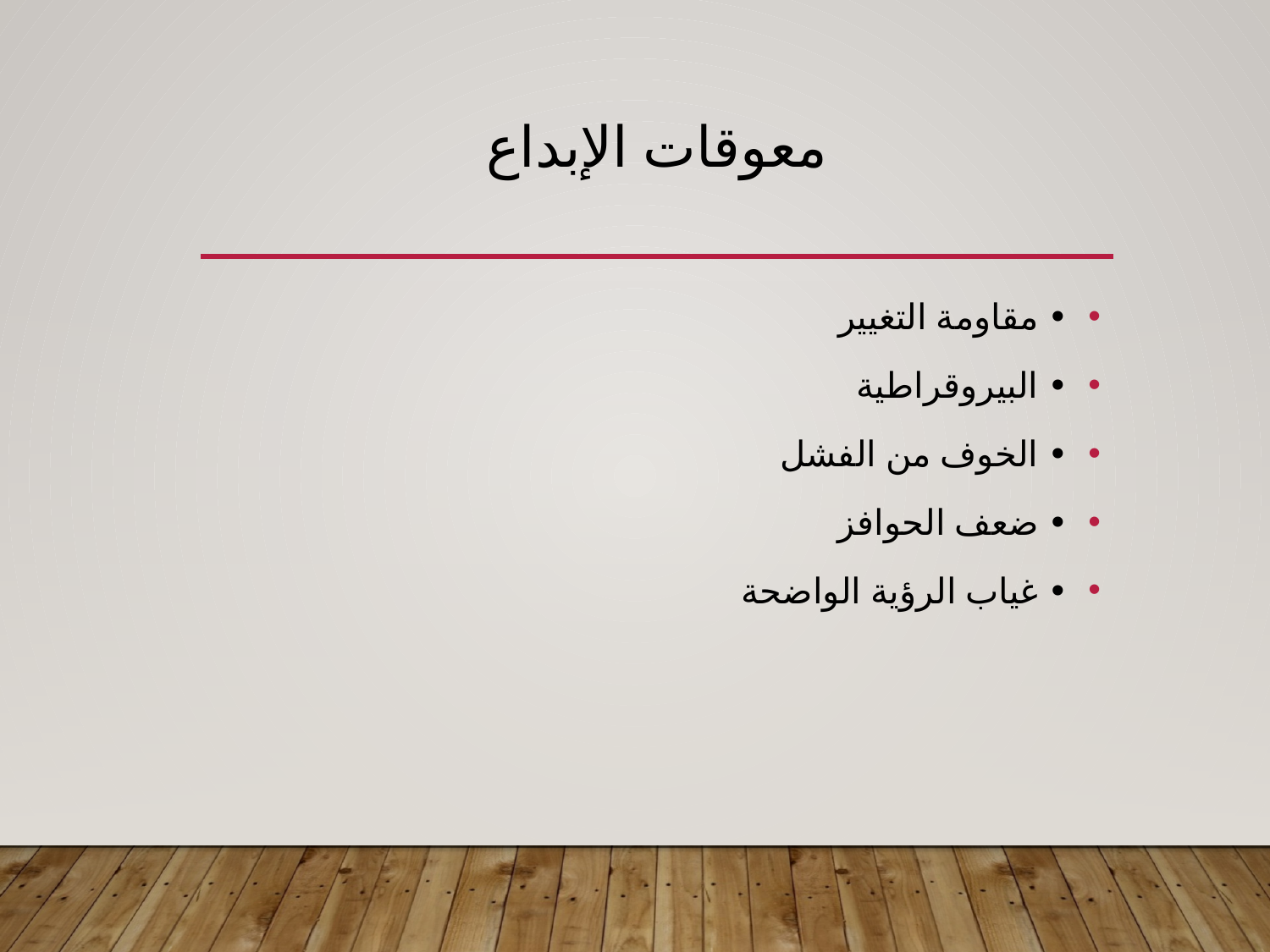

# معوقات الإبداع
• مقاومة التغيير
• البيروقراطية
• الخوف من الفشل
• ضعف الحوافز
• غياب الرؤية الواضحة